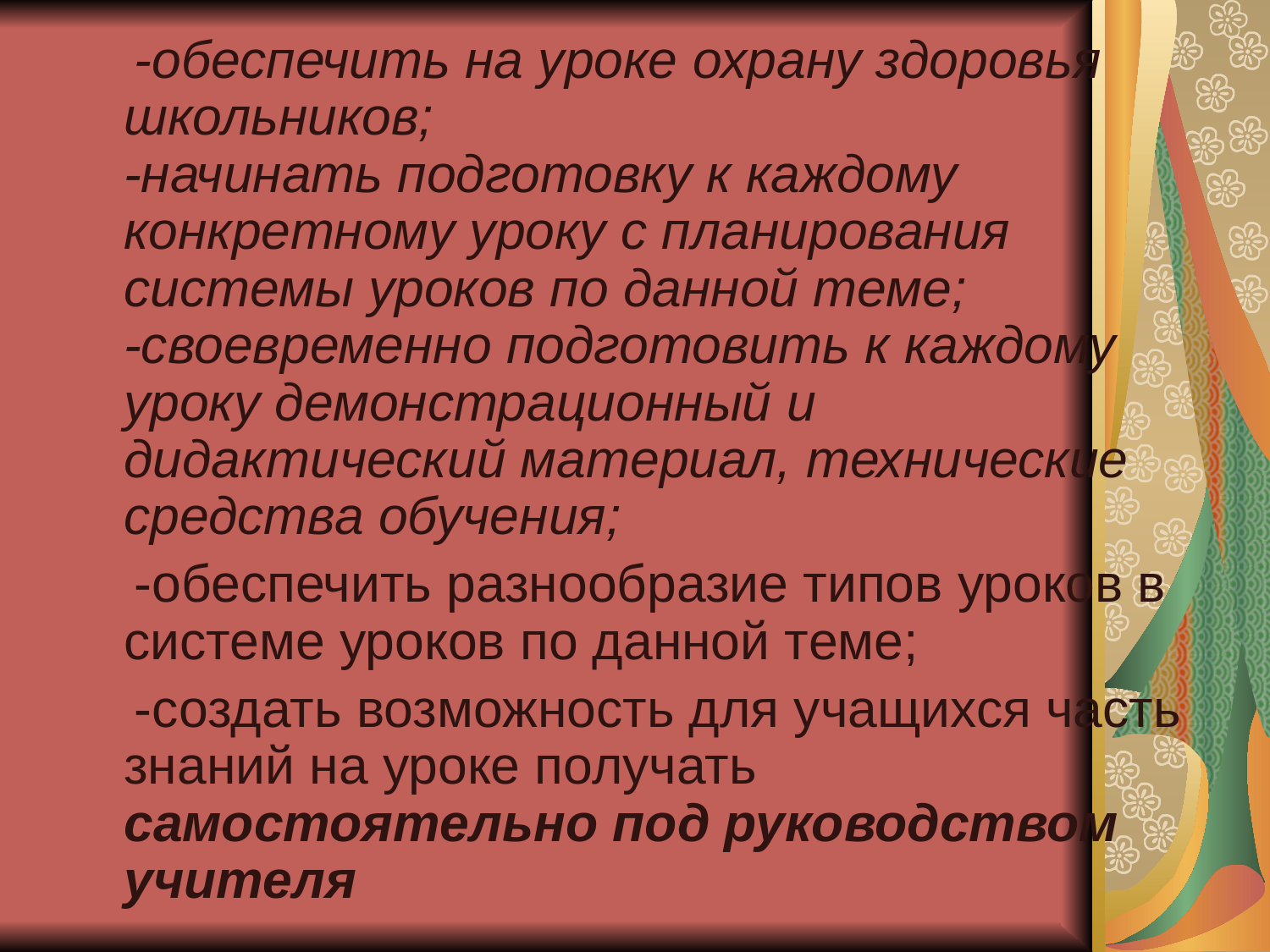

-обеспечить на уроке охрану здоровья школьников;
-начинать подготовку к каждому конкретному уроку с планирования системы уроков по данной теме;
-своевременно подготовить к каждому уроку демонстрационный и дидактический материал, технические средства обучения;
    -обеспечить разнообразие типов уроков в системе уроков по данной теме;
    -создать возможность для учащихся часть знаний на уроке получать самостоятельно под руководством учителя